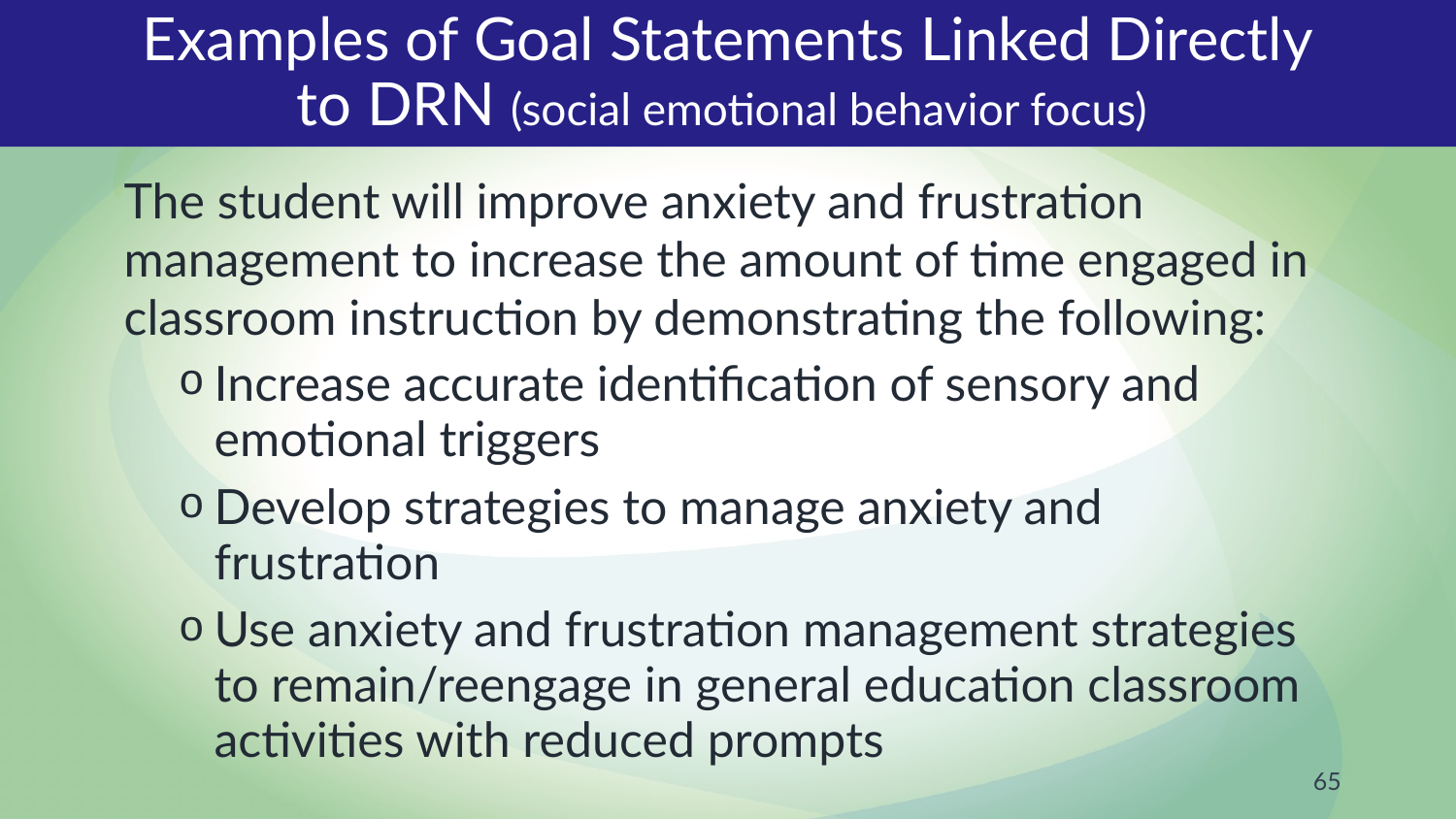

# Examples of Goal Statements Linked Directly to DRN (social emotional behavior focus)
The student will improve anxiety and frustration management to increase the amount of time engaged in classroom instruction by demonstrating the following:
Increase accurate identification of sensory and emotional triggers
Develop strategies to manage anxiety and frustration
Use anxiety and frustration management strategies to remain/reengage in general education classroom activities with reduced prompts

65